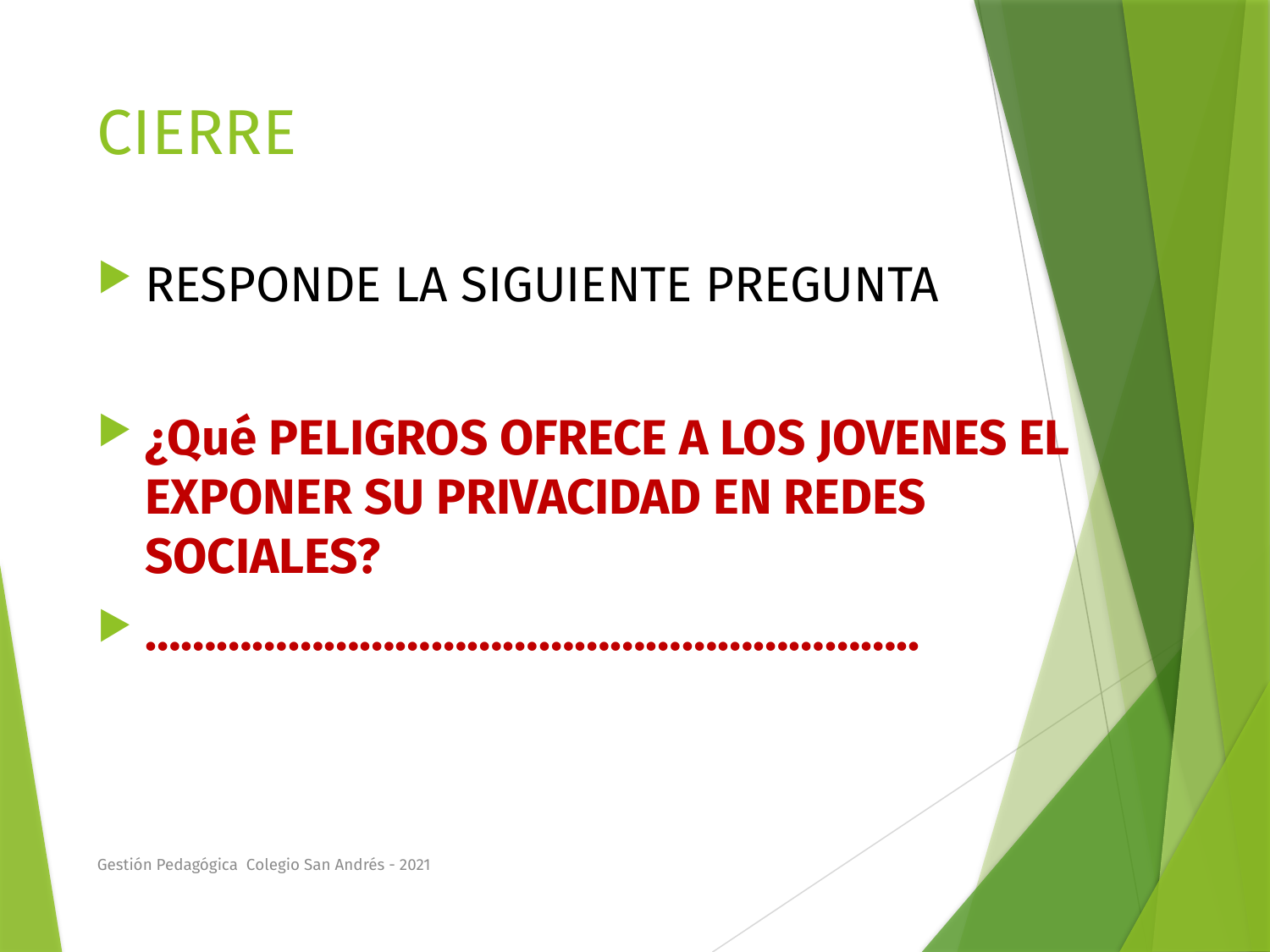

# CIERRE
RESPONDE LA SIGUIENTE PREGUNTA

¿Qué PELIGROS OFRECE A LOS JOVENES EL EXPONER SU PRIVACIDAD EN REDES SOCIALES?
………………………………………………………..

Gestión Pedagógica  Colegio San Andrés - 2021